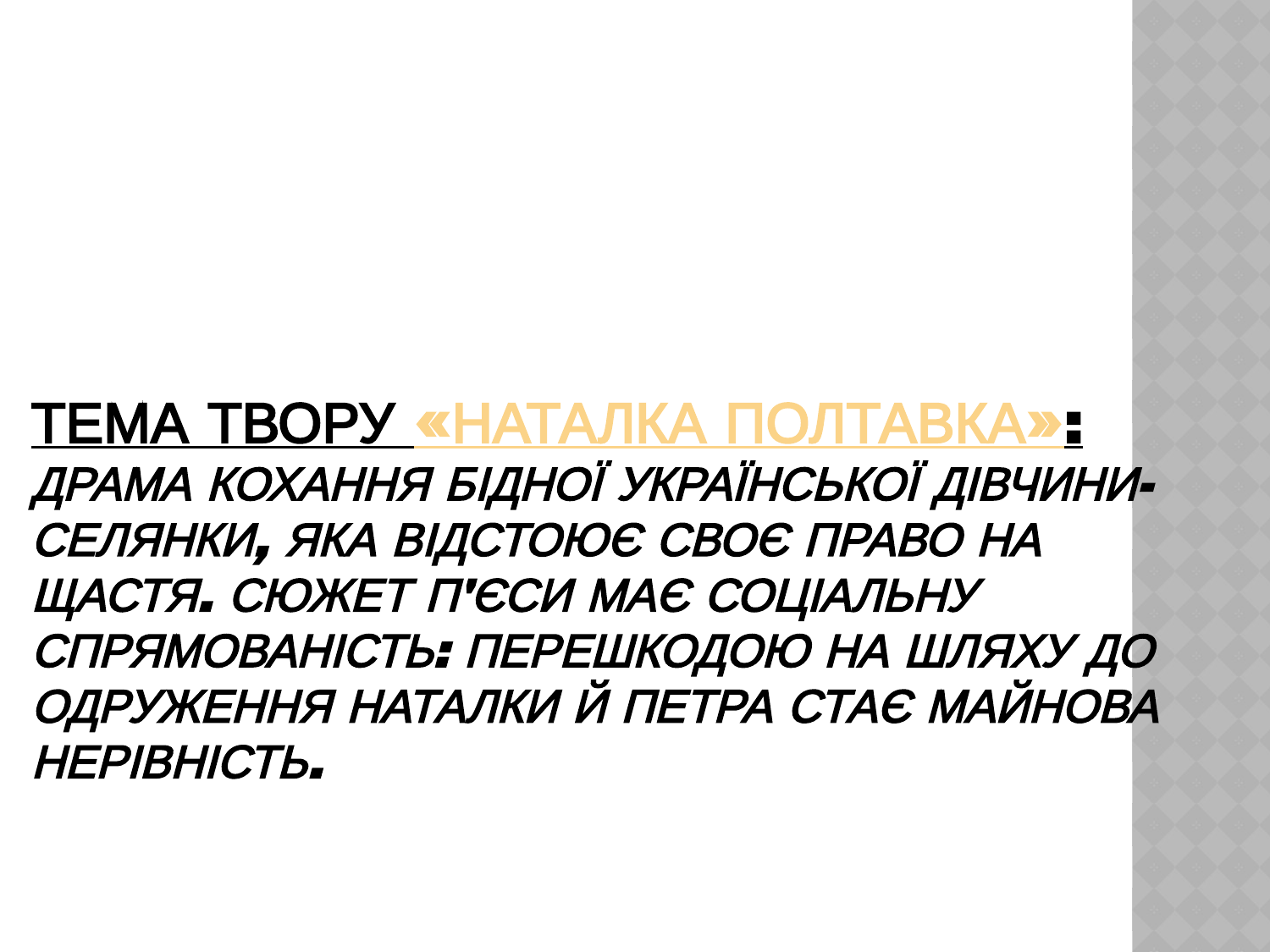

# Тема твору «Наталка Полтавка»: драма кохання бідної української дівчини-селянки, яка відстоює своє право на щастя. Сюжет п'єси має соціальну спрямованість: перешкодою на шляху до одруження Наталки й Петра стає майнова нерівність.